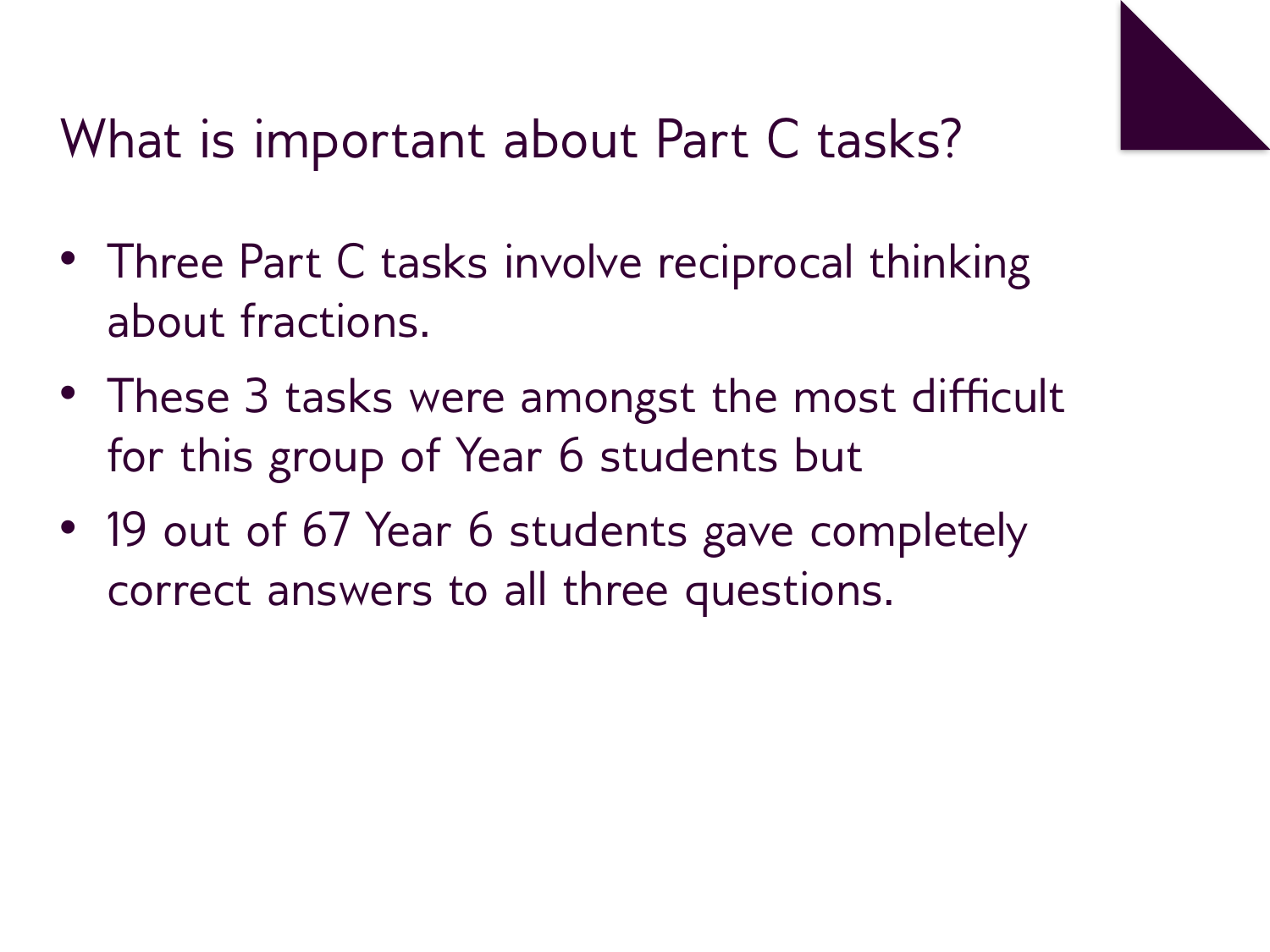

# What is important about Part C tasks?
Three Part C tasks involve reciprocal thinking about fractions.
These 3 tasks were amongst the most difficult for this group of Year 6 students but
19 out of 67 Year 6 students gave completely correct answers to all three questions.